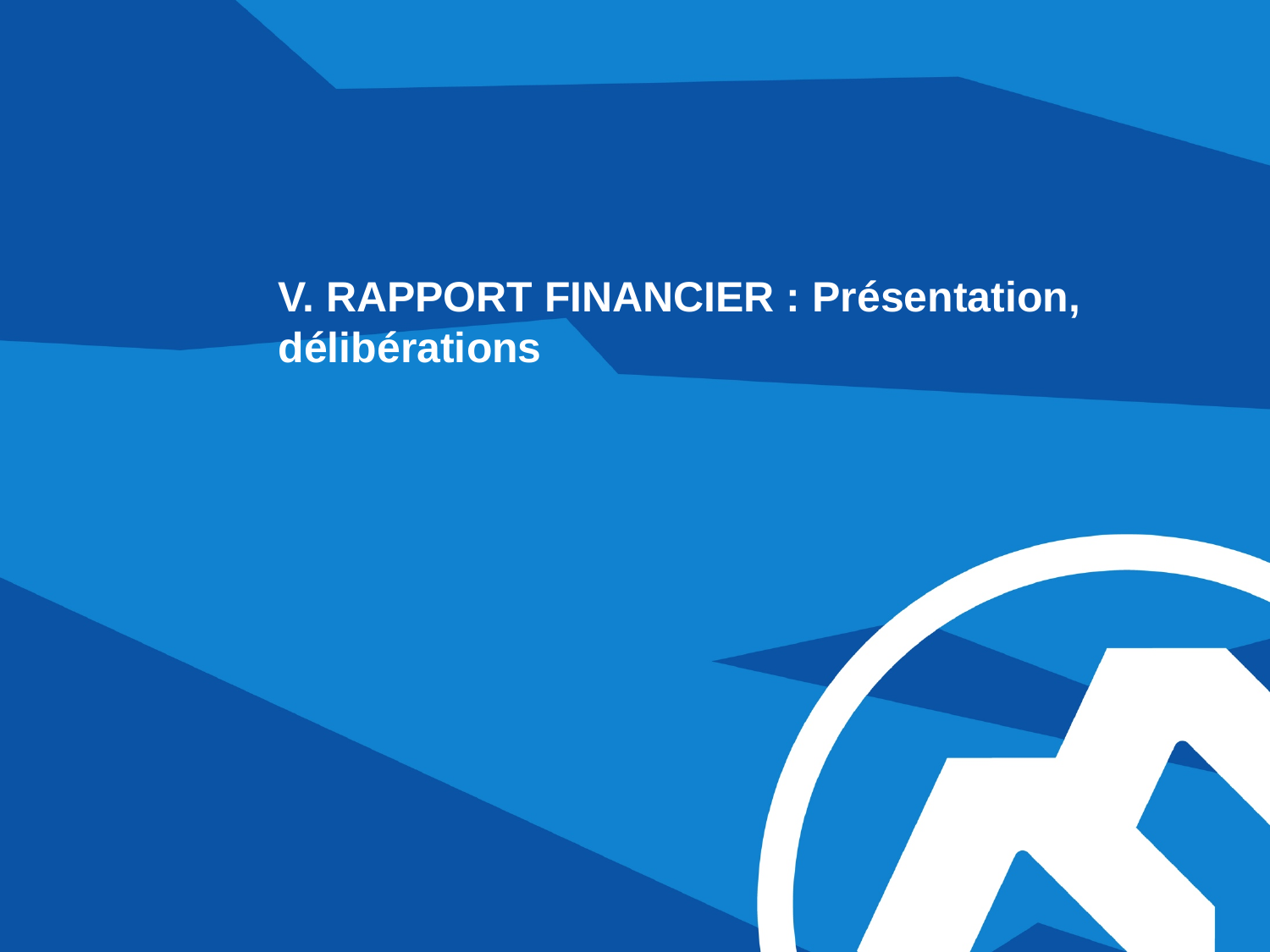

# V. RAPPORT FINANCIER : Présentation, délibérations